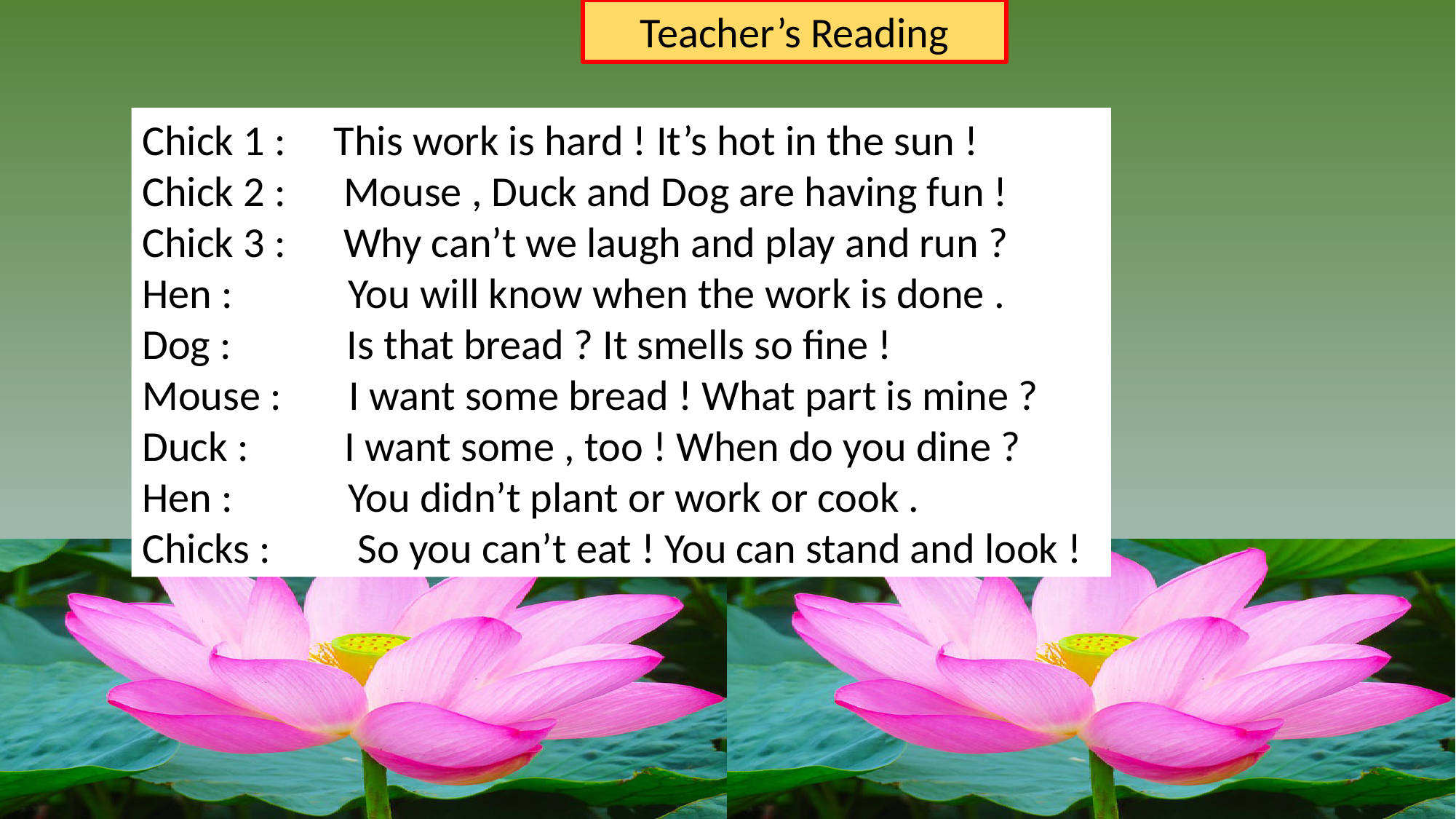

Teacher’s Reading
Chick 1 :     This work is hard ! It’s hot in the sun !
Chick 2 :      Mouse , Duck and Dog are having fun !
Chick 3 :      Why can’t we laugh and play and run ?
Hen :            You will know when the work is done .
Dog :            Is that bread ? It smells so fine !
Mouse :       I want some bread ! What part is mine ?
Duck :          I want some , too ! When do you dine ?
Hen :            You didn’t plant or work or cook .
Chicks :         So you can’t eat ! You can stand and look !